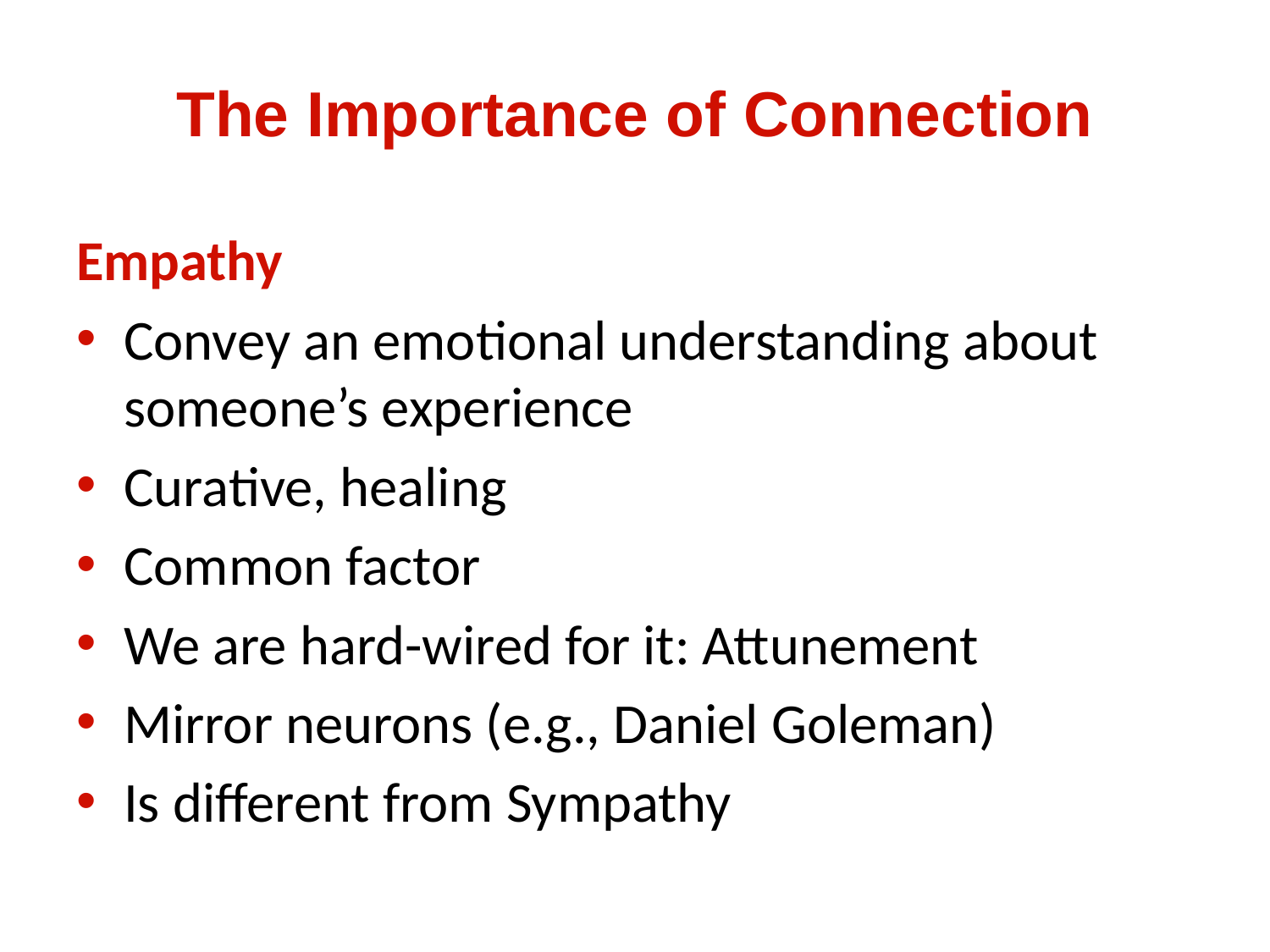

# The Importance of Connection
Empathy
Convey an emotional understanding about someone’s experience
Curative, healing
Common factor
We are hard-wired for it: Attunement
Mirror neurons (e.g., Daniel Goleman)
Is different from Sympathy